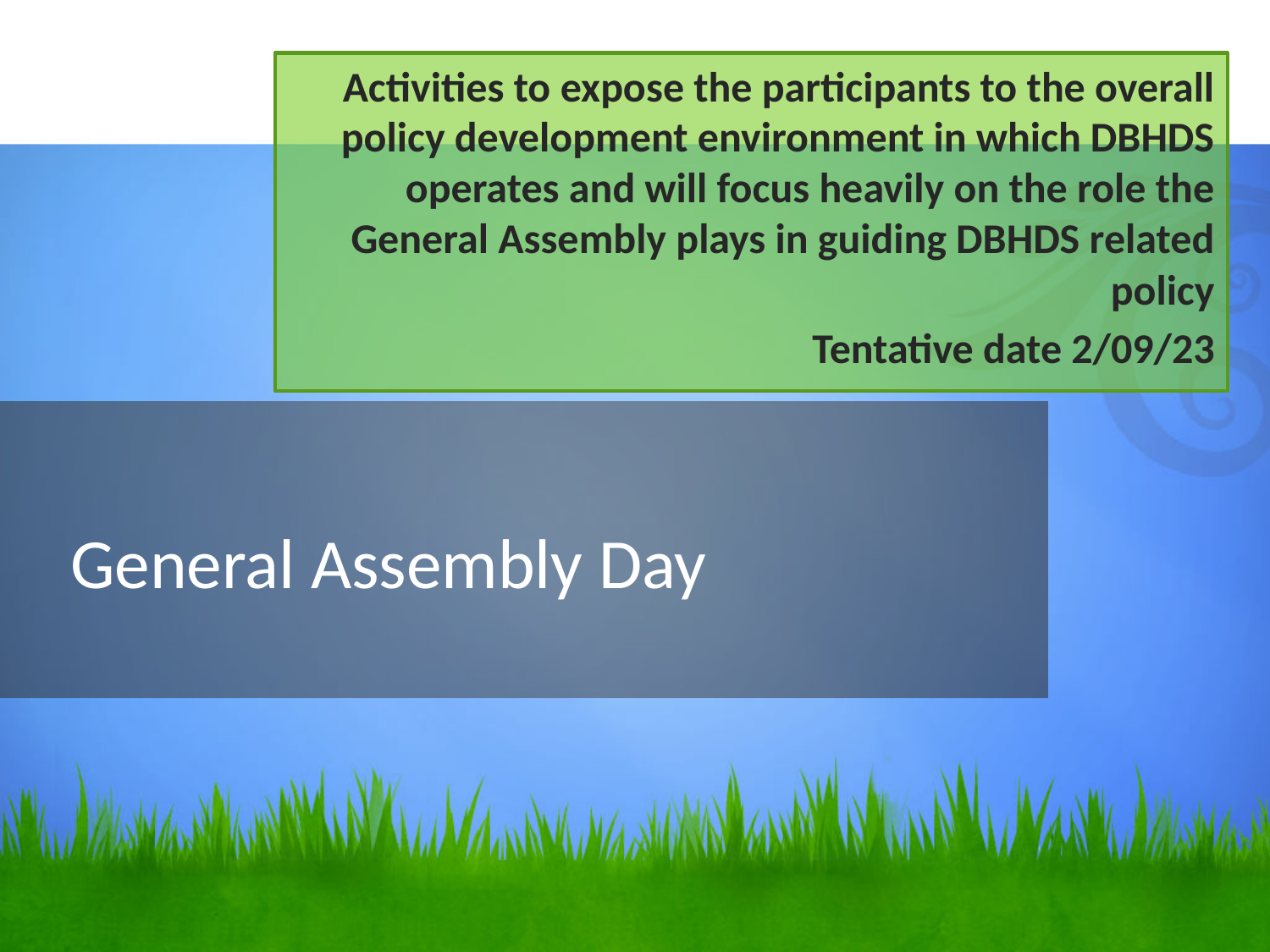

Activities to expose the participants to the overall policy development environment in which DBHDS operates and will focus heavily on the role the General Assembly plays in guiding DBHDS related policy
Tentative date 2/09/23
# General Assembly Day